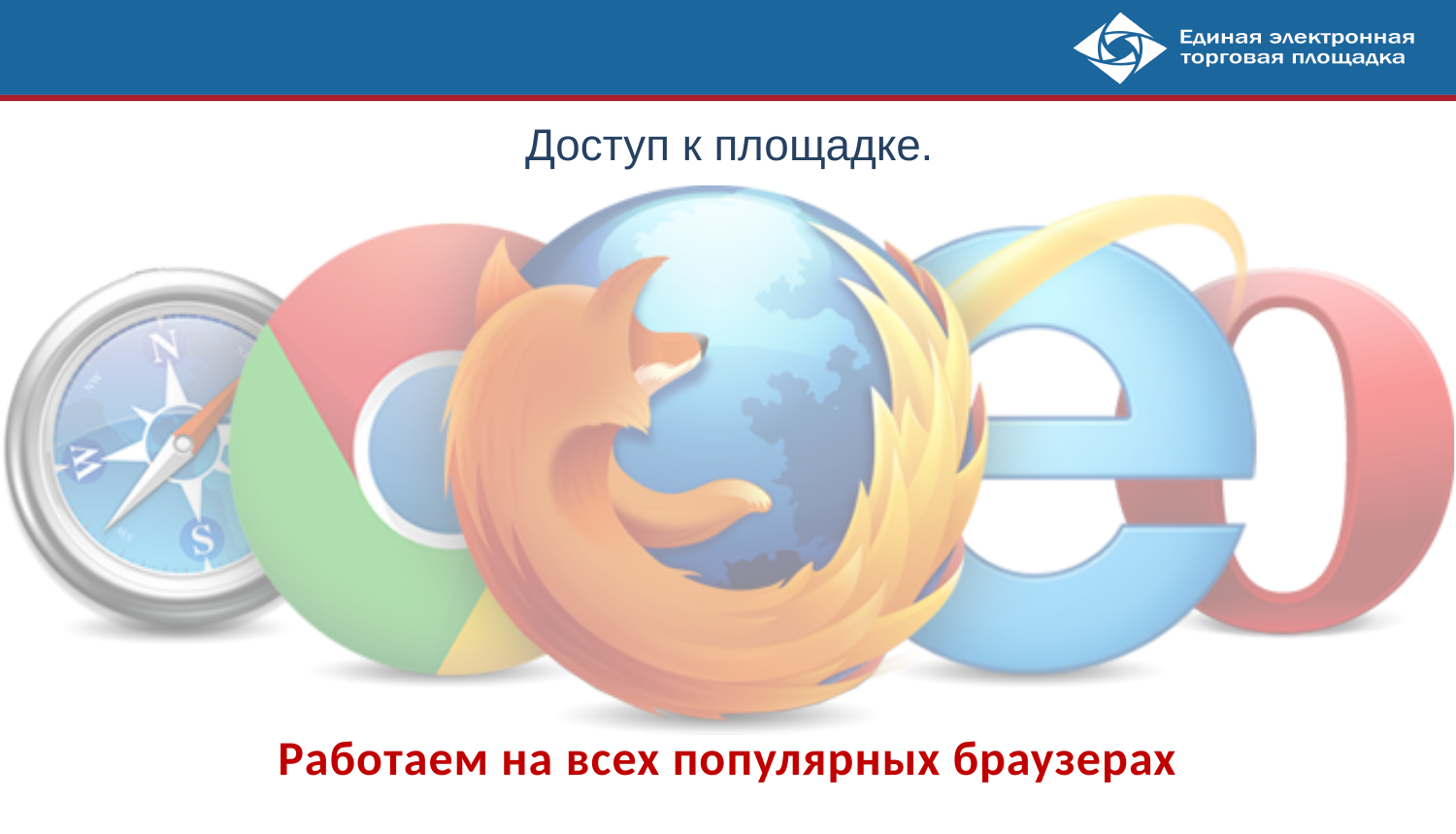

# Доступ к площадке.

Работаем на всех популярных браузерах